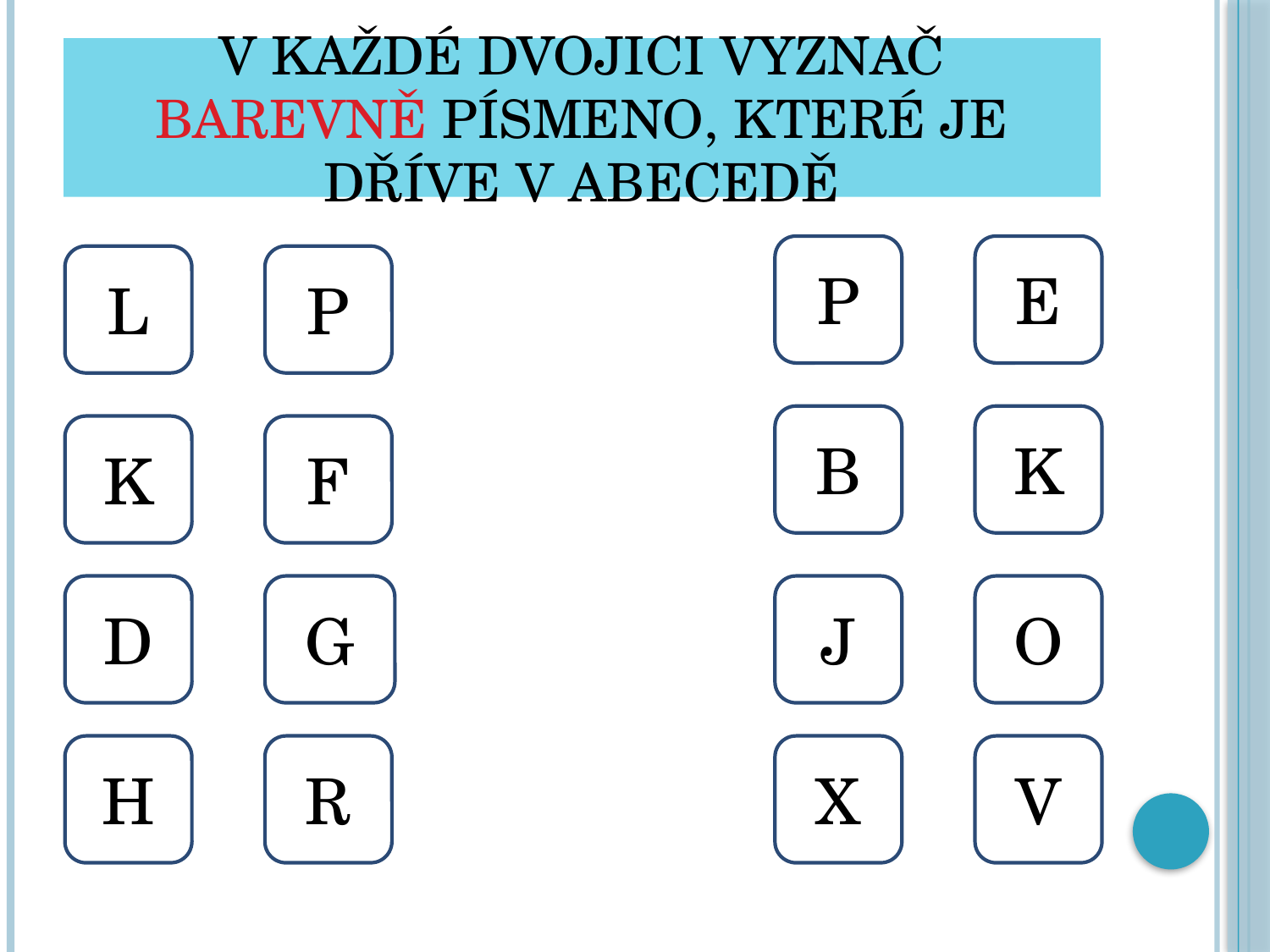

# V každé dvojici vyznač barevně písmeno, které je dříve v abecedě

P
E
L
P
B
K
K
F
D

G

J
O

H

R
X
V